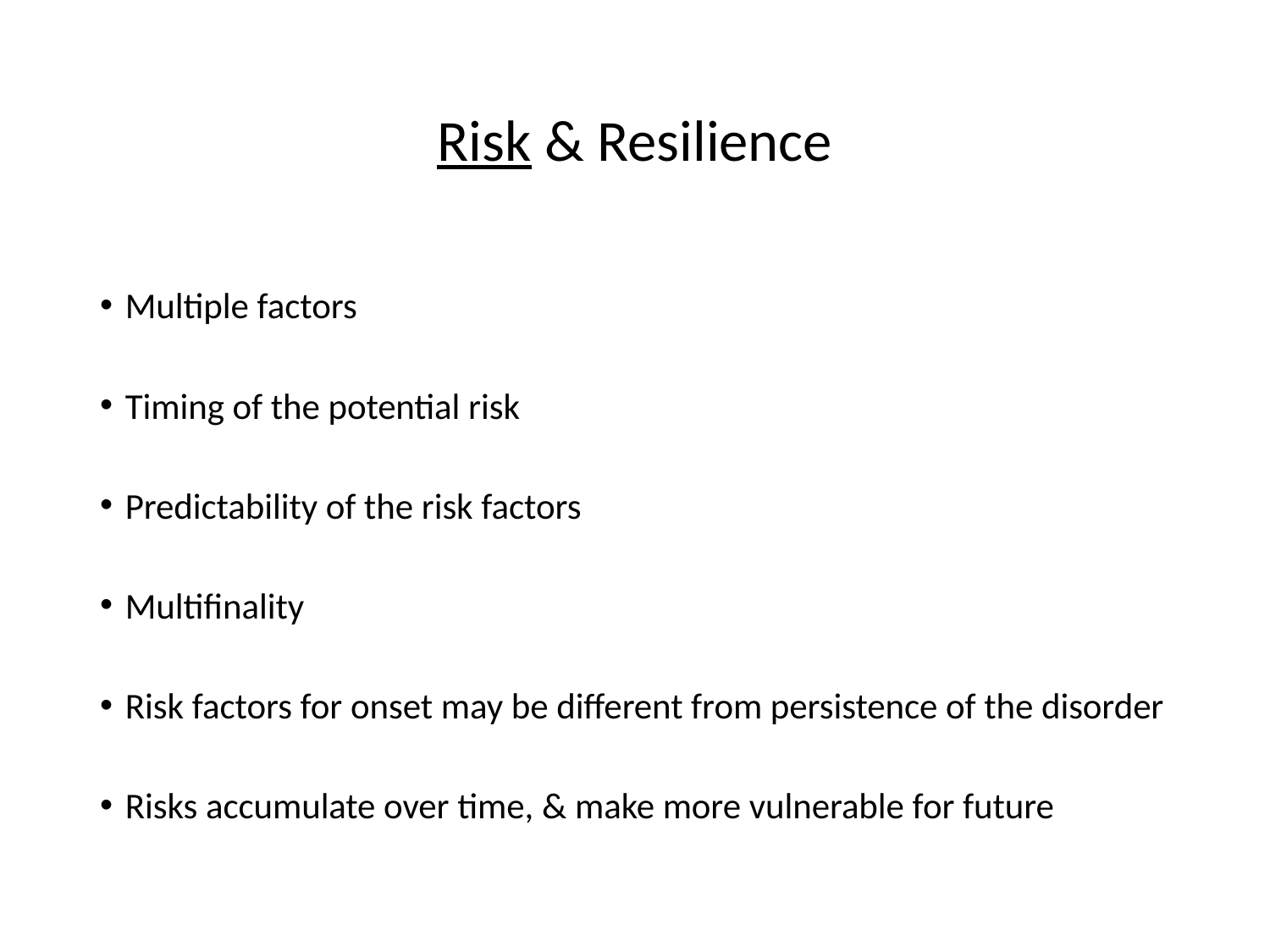

# Risk & Resilience
Multiple factors
Timing of the potential risk
Predictability of the risk factors
Multifinality
Risk factors for onset may be different from persistence of the disorder
Risks accumulate over time, & make more vulnerable for future